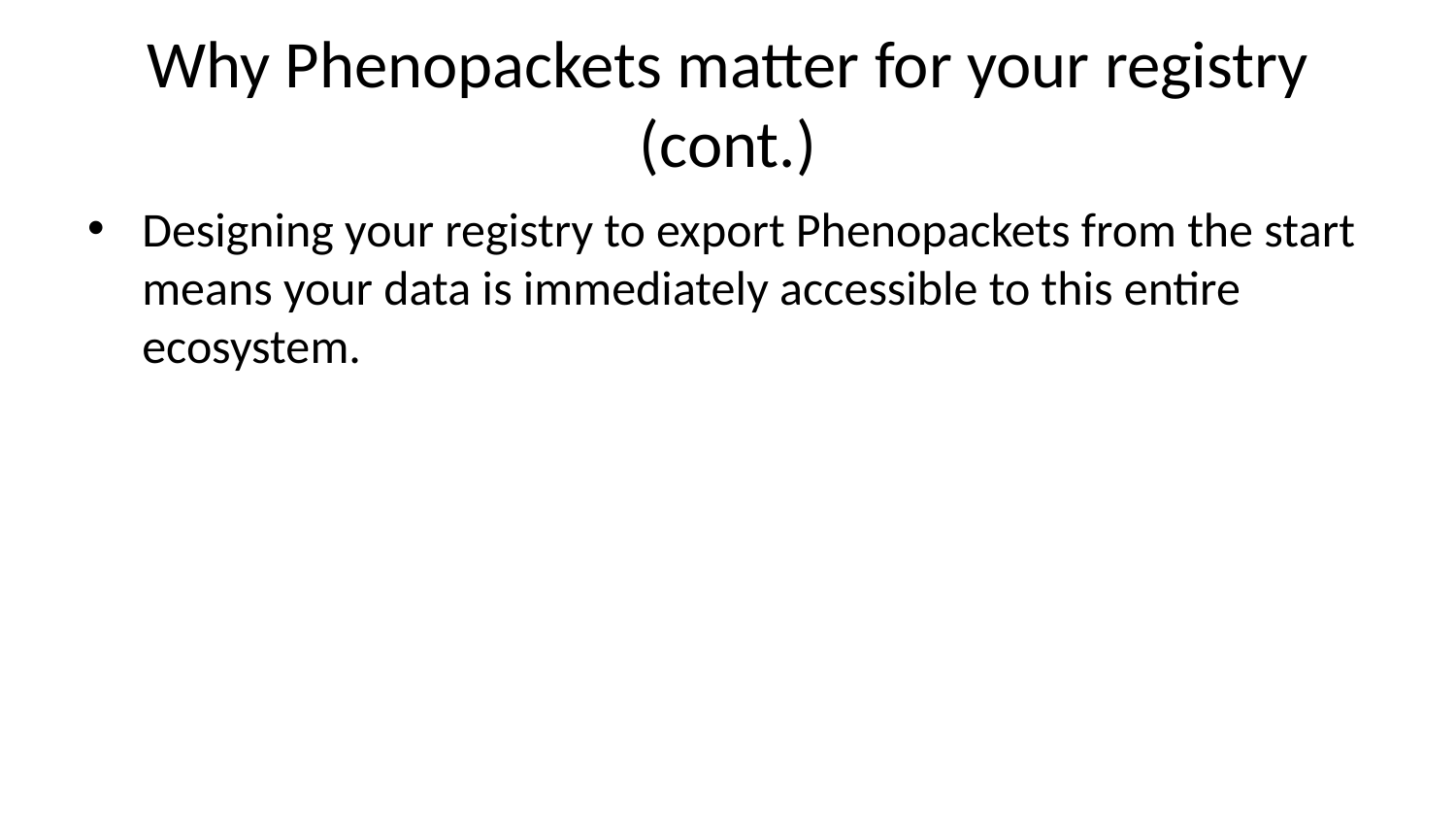

# Why Phenopackets matter for your registry (cont.)
Designing your registry to export Phenopackets from the start means your data is immediately accessible to this entire ecosystem.